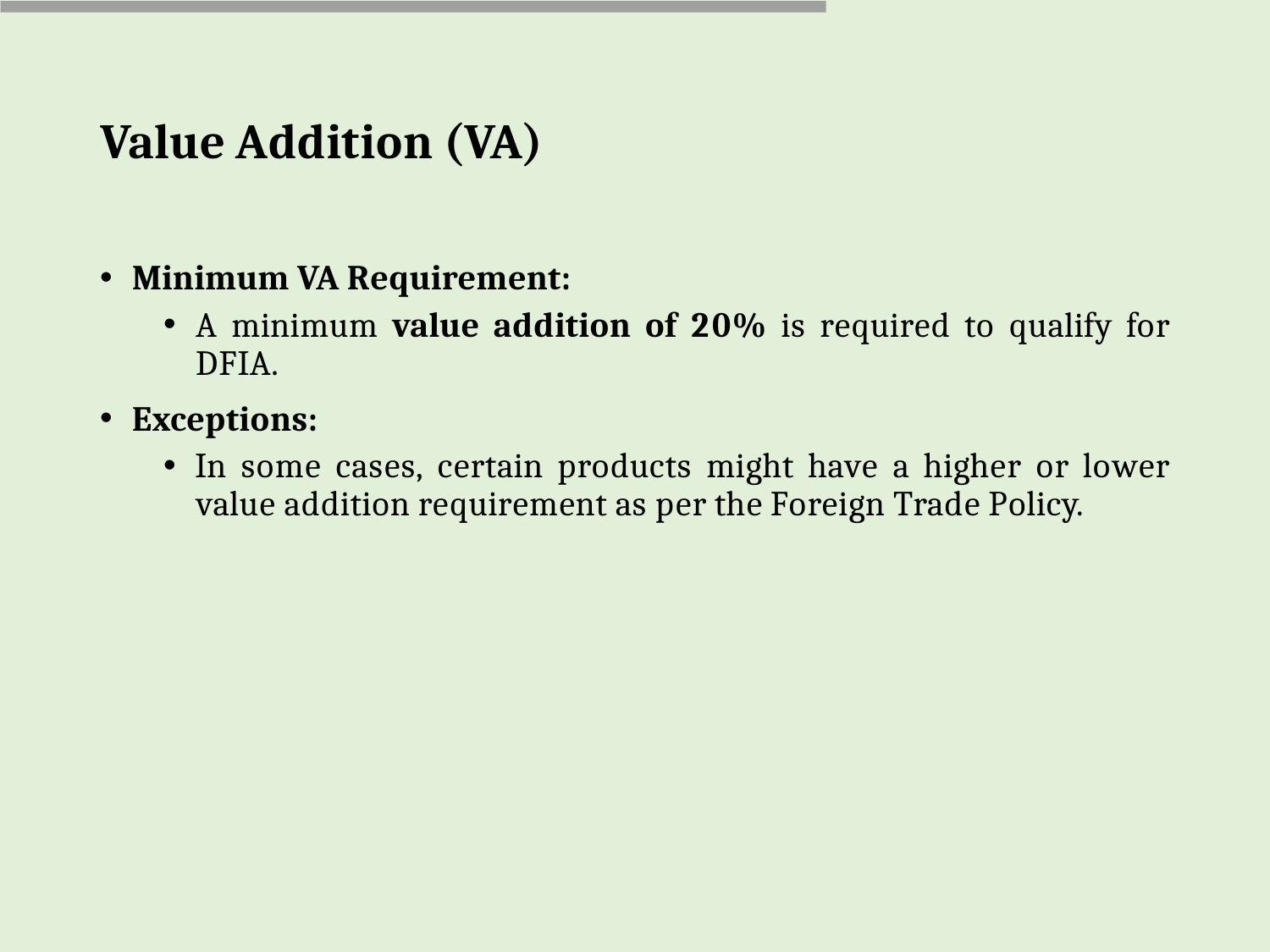

# Value Addition (VA)
Minimum VA Requirement:
A minimum value addition of 20% is required to qualify for DFIA.
Exceptions:
In some cases, certain products might have a higher or lower value addition requirement as per the Foreign Trade Policy.